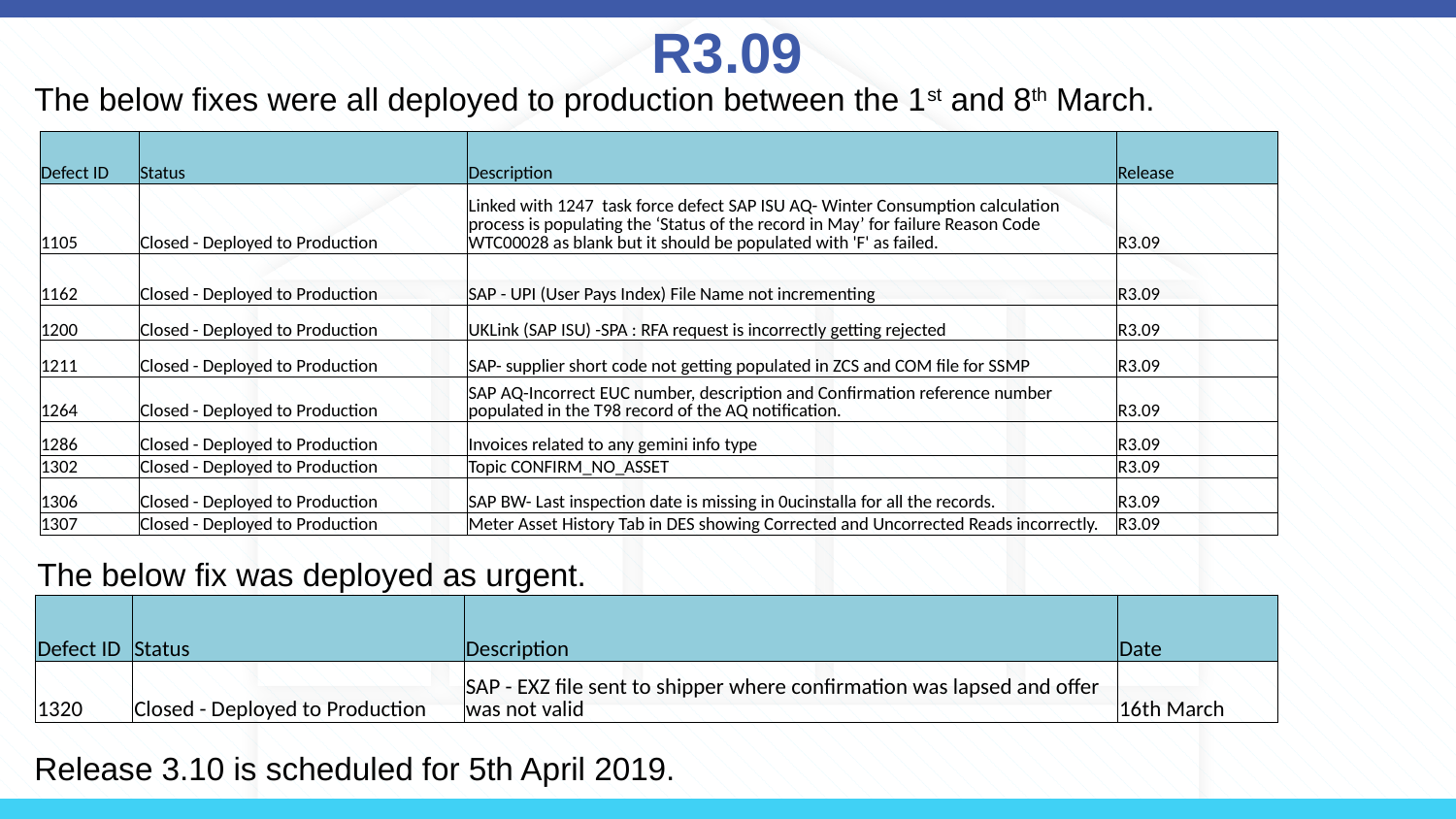

# R3.09
The below fixes were all deployed to production between the 1st and 8th March.
| Defect ID | Status | Description | Release |
| --- | --- | --- | --- |
| 1105 | Closed - Deployed to Production | Linked with 1247 task force defect SAP ISU AQ- Winter Consumption calculation process is populating the ‘Status of the record in May’ for failure Reason Code WTC00028 as blank but it should be populated with 'F' as failed. | R3.09 |
| 1162 | Closed - Deployed to Production | SAP - UPI (User Pays Index) File Name not incrementing | R3.09 |
| 1200 | Closed - Deployed to Production | UKLink (SAP ISU) -SPA : RFA request is incorrectly getting rejected | R3.09 |
| 1211 | Closed - Deployed to Production | SAP- supplier short code not getting populated in ZCS and COM file for SSMP | R3.09 |
| 1264 | Closed - Deployed to Production | SAP AQ-Incorrect EUC number, description and Confirmation reference number populated in the T98 record of the AQ notification. | R3.09 |
| 1286 | Closed - Deployed to Production | Invoices related to any gemini info type | R3.09 |
| 1302 | Closed - Deployed to Production | Topic CONFIRM\_NO\_ASSET | R3.09 |
| 1306 | Closed - Deployed to Production | SAP BW- Last inspection date is missing in 0ucinstalla for all the records. | R3.09 |
| 1307 | Closed - Deployed to Production | Meter Asset History Tab in DES showing Corrected and Uncorrected Reads incorrectly. | R3.09 |
The below fix was deployed as urgent.
| Defect ID | Status | Description | Date |
| --- | --- | --- | --- |
| 1320 | Closed - Deployed to Production | SAP - EXZ file sent to shipper where confirmation was lapsed and offer was not valid | 16th March |
Release 3.10 is scheduled for 5th April 2019.